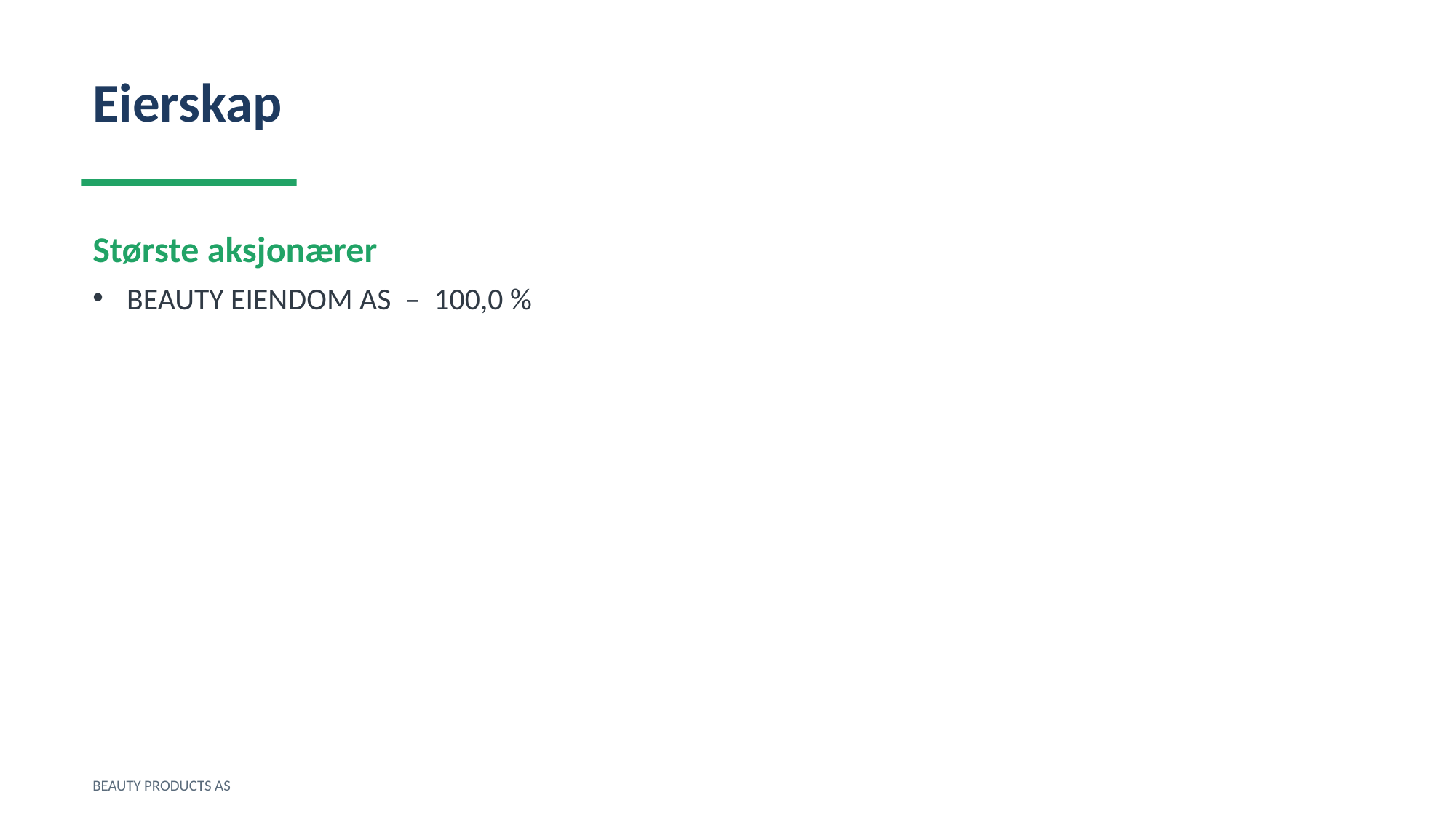

Eierskap

Største aksjonærer
BEAUTY EIENDOM AS  –  100,0 %
BEAUTY PRODUCTS AS